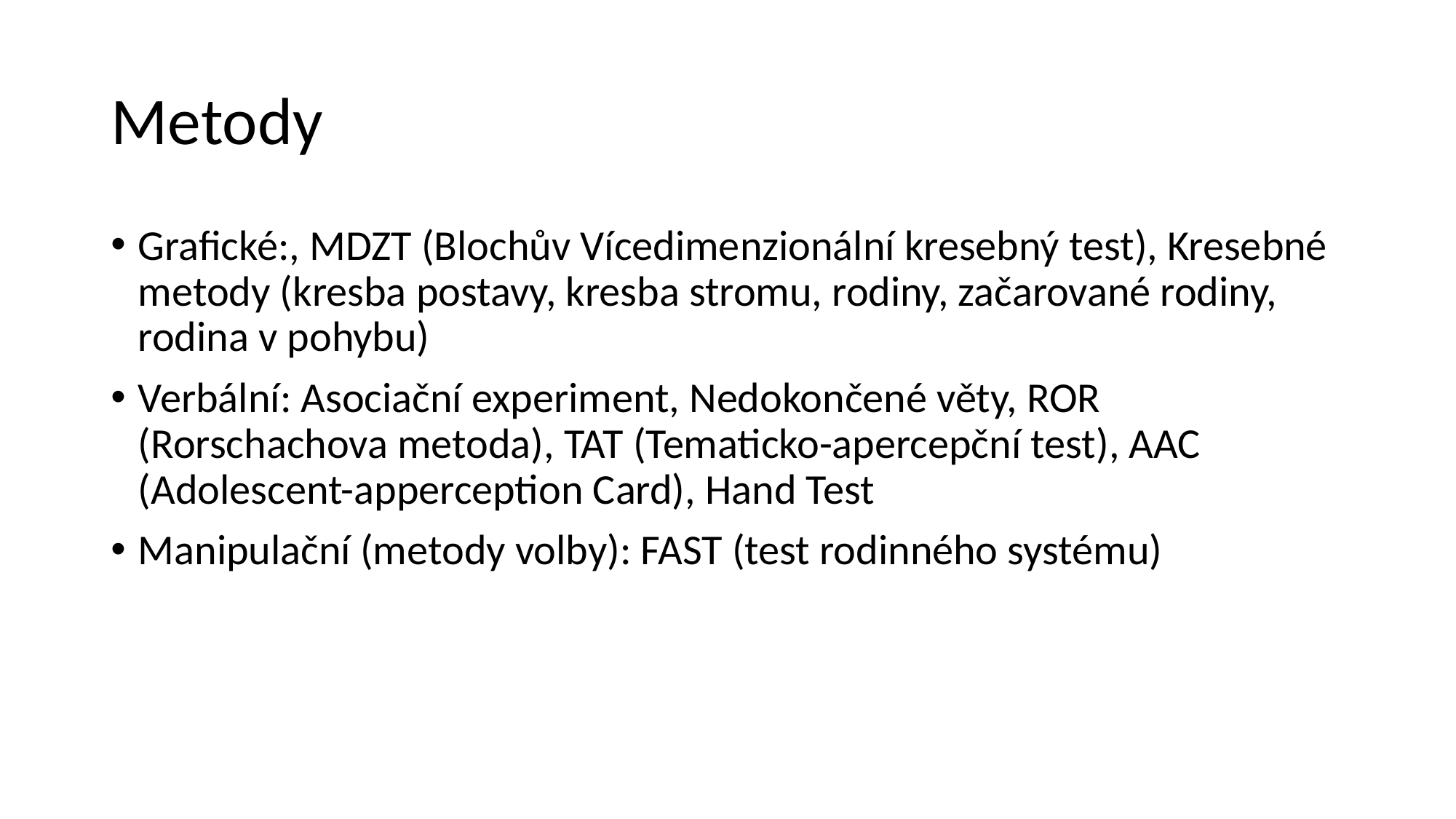

# Metody
Grafické:, MDZT (Blochův Vícedimenzionální kresebný test), Kresebné metody (kresba postavy, kresba stromu, rodiny, začarované rodiny, rodina v pohybu)
Verbální: Asociační experiment, Nedokončené věty, ROR (Rorschachova metoda), TAT (Tematicko-apercepční test), AAC (Adolescent-apperception Card), Hand Test
Manipulační (metody volby): FAST (test rodinného systému)